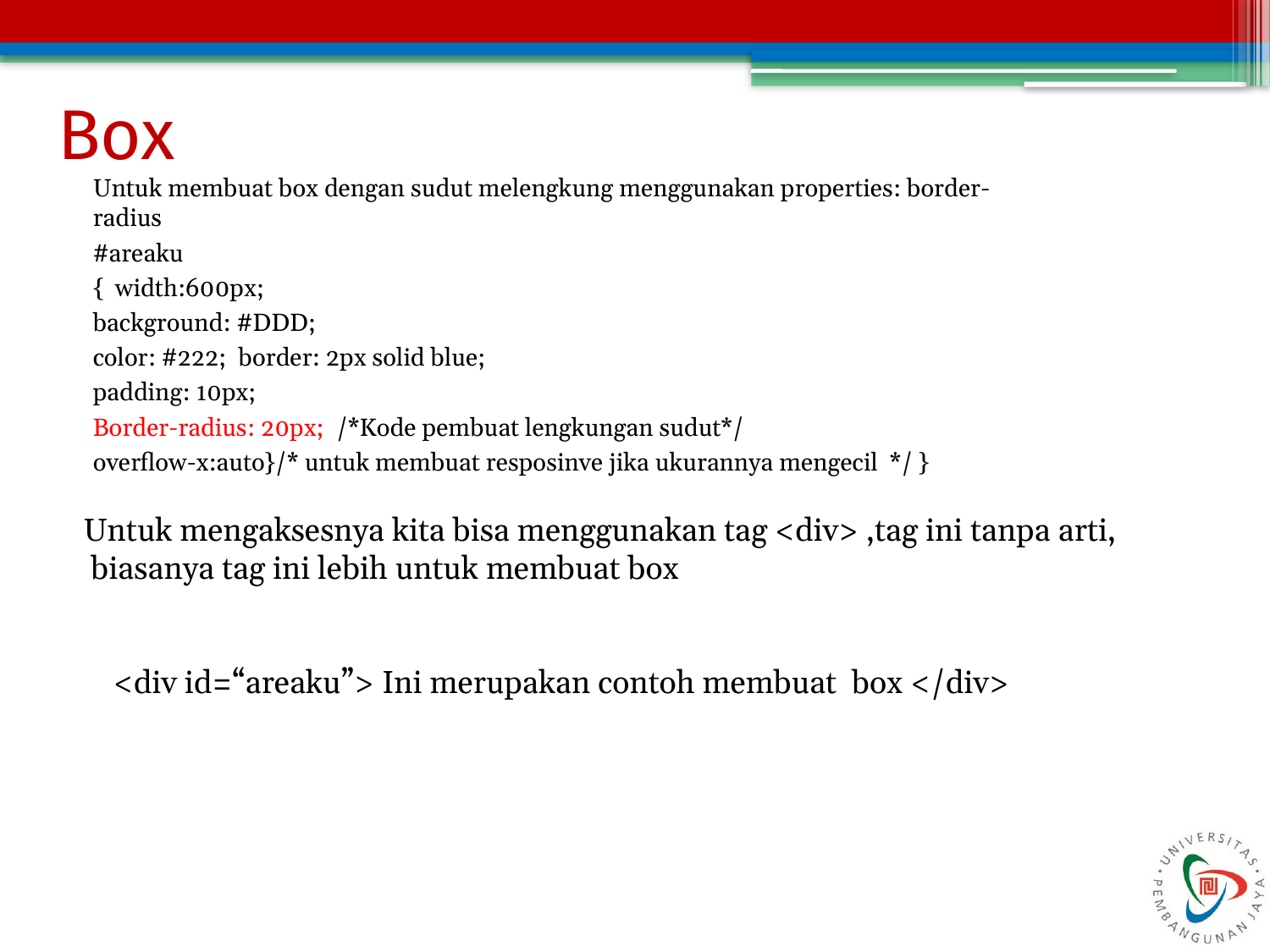

# Box
Untuk membuat box dengan sudut melengkung menggunakan properties: border-radius
#areaku
{  width:600px;
background: #DDD;
color: #222;  border: 2px solid blue;
padding: 10px;
Border-radius: 20px;  /*Kode pembuat lengkungan sudut*/
overflow-x:auto}/* untuk membuat resposinve jika ukurannya mengecil  */ }
Untuk mengaksesnya kita bisa menggunakan tag <div> ,tag ini tanpa arti,
 biasanya tag ini lebih untuk membuat box
<div id=“areaku”> Ini merupakan contoh membuat  box </div>